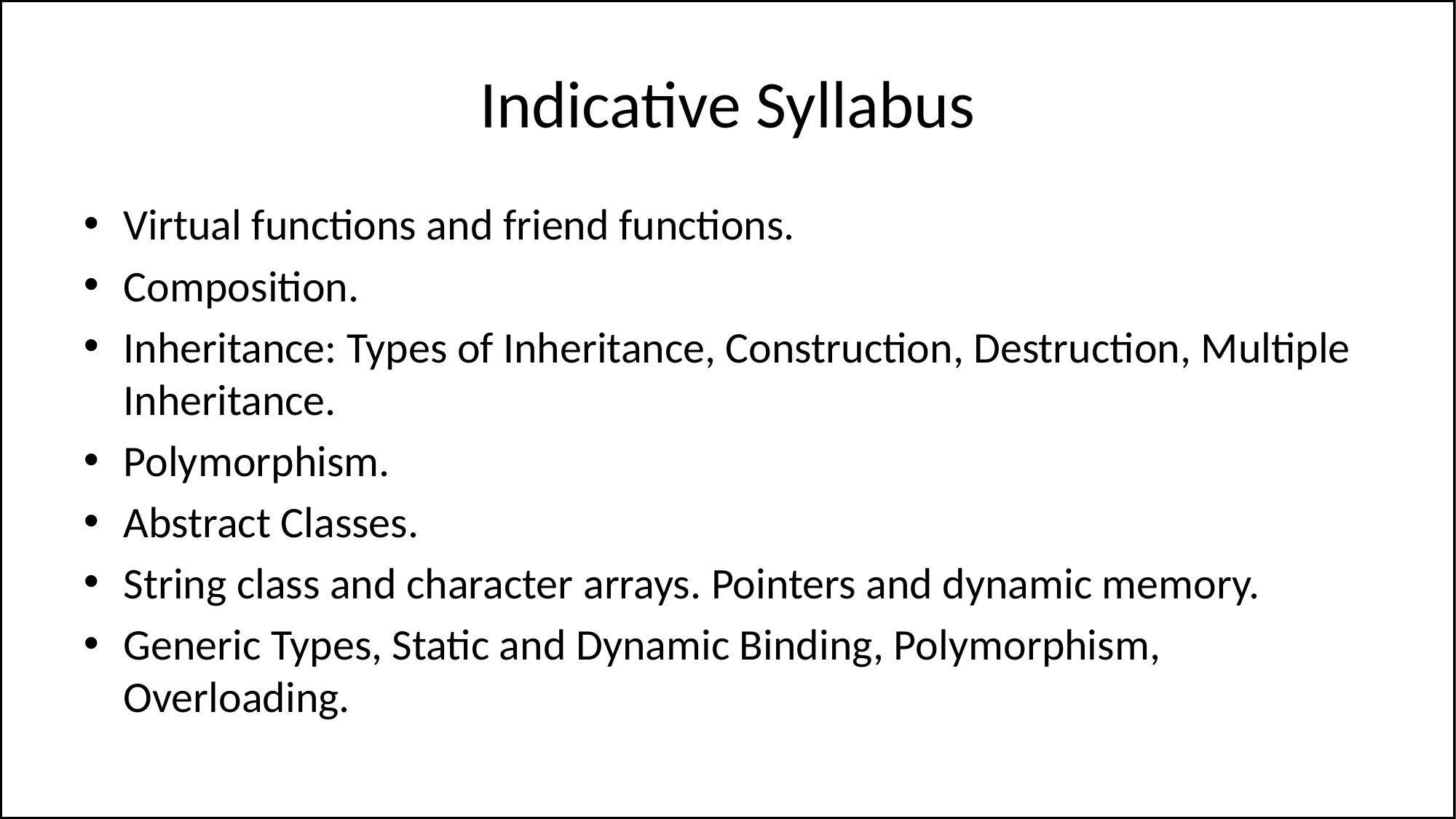

# Indicative Syllabus
Virtual functions and friend functions.
Composition.
Inheritance: Types of Inheritance, Construction, Destruction, Multiple Inheritance.
Polymorphism.
Abstract Classes.
String class and character arrays. Pointers and dynamic memory.
Generic Types, Static and Dynamic Binding, Polymorphism, Overloading.